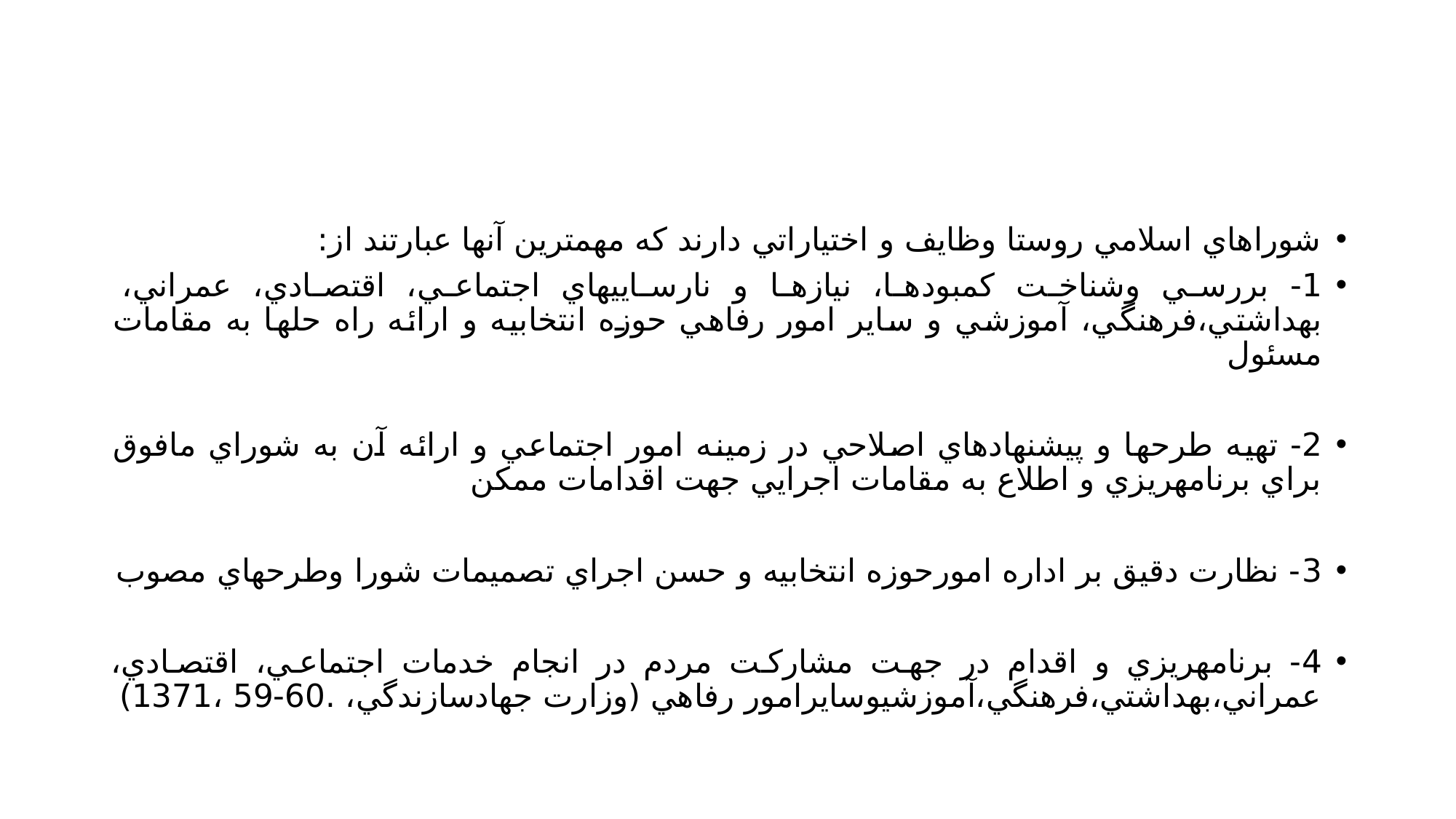

#
شوراهاي اسلامي روستا وظايف و اختياراتي دارند كه مهمترين آنها عبارتند از:
1- بررسي وشناخت كمبودها، نيازها و نارساييهاي اجتماعي، اقتصادي، عمراني، بهداشتي،فرهنگي، آموزشي و ساير امور رفاهي حوزه انتخابيه و ارائه راه حلها به مقامات مسئول

2- تهيه طرحها و پيشنهادهاي اصلاحي در زمينه امور اجتماعي و ارائه آن به شوراي مافوق براي برنامهريزي و اطلاع به مقامات اجرايي جهت اقدامات ممكن

3- نظارت دقيق بر اداره امورحوزه انتخابيه و حسن اجراي تصميمات شورا وطرحهاي مصوب

4- برنامهريزي و اقدام در جهت مشاركت مردم در انجام خدمات اجتماعي، اقتصادي،
عمراني،بهداشتي،فرهنگي،آموزشيوسايرامور رفاهي (وزارت جهادسازندگي، .60-59 ،1371)